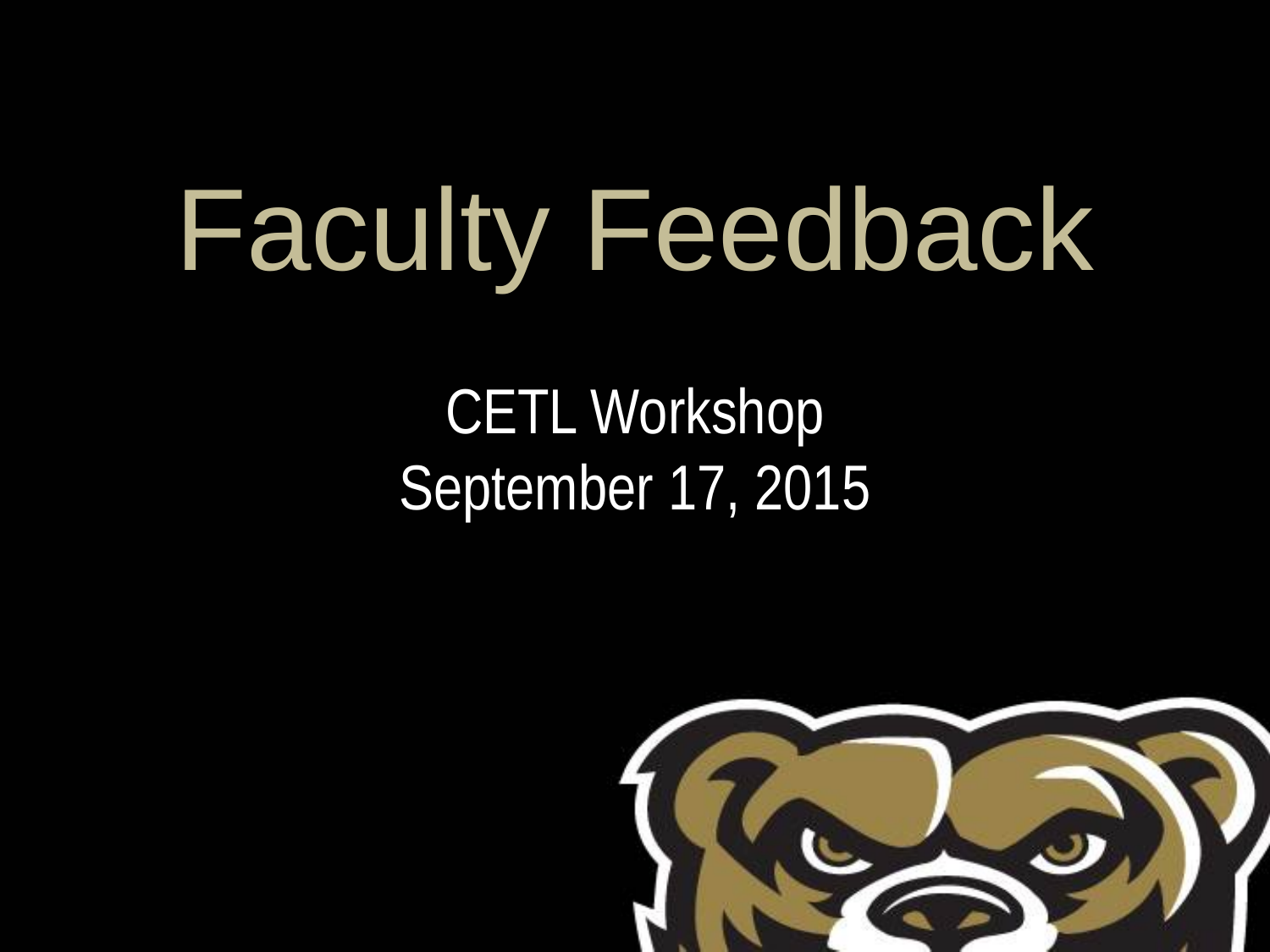

Faculty Feedback

CETL Workshop
September 17, 2015